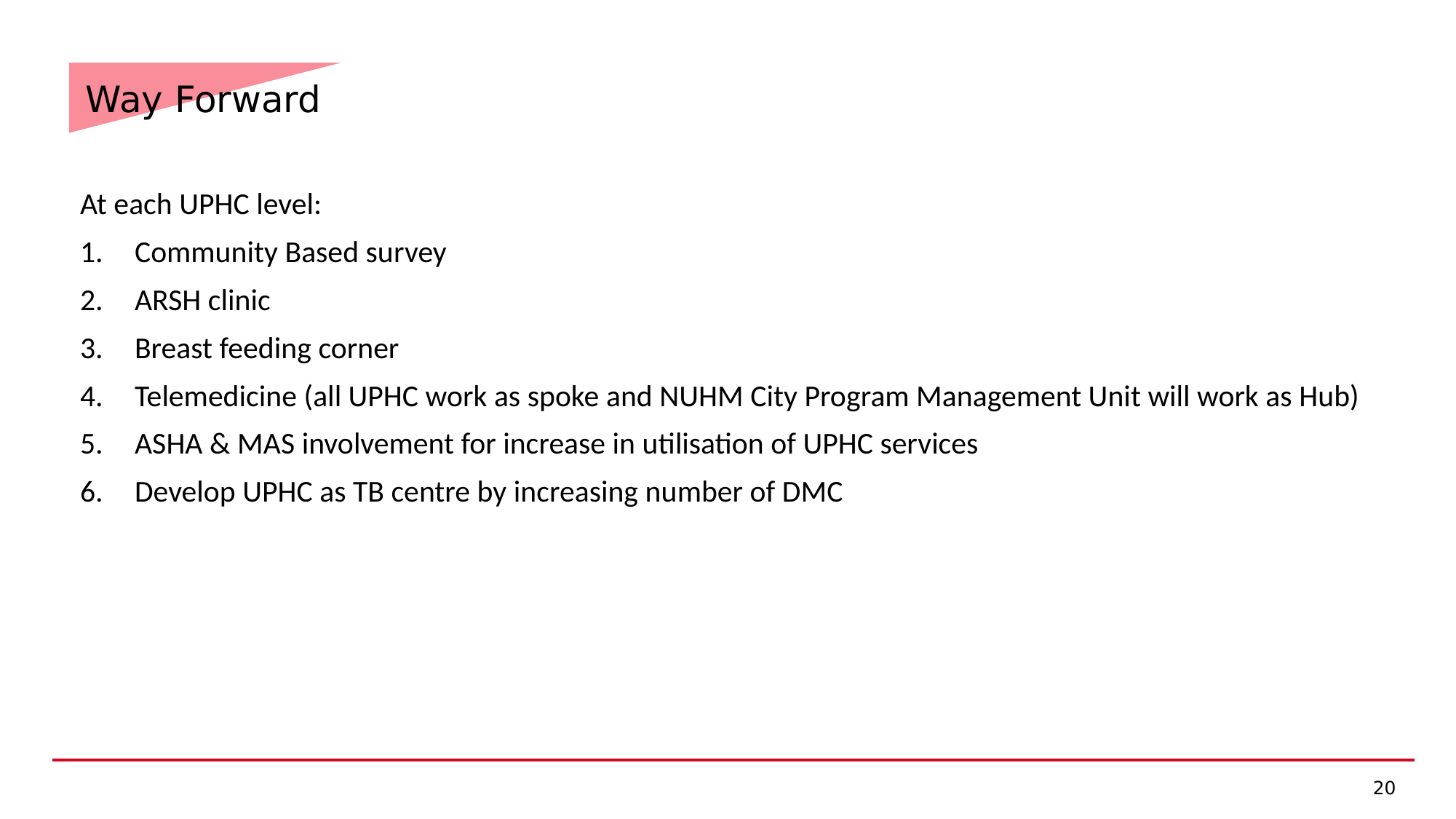

# Way Forward
At each UPHC level:
Community Based survey
ARSH clinic
Breast feeding corner
Telemedicine (all UPHC work as spoke and NUHM City Program Management Unit will work as Hub)
ASHA & MAS involvement for increase in utilisation of UPHC services
Develop UPHC as TB centre by increasing number of DMC